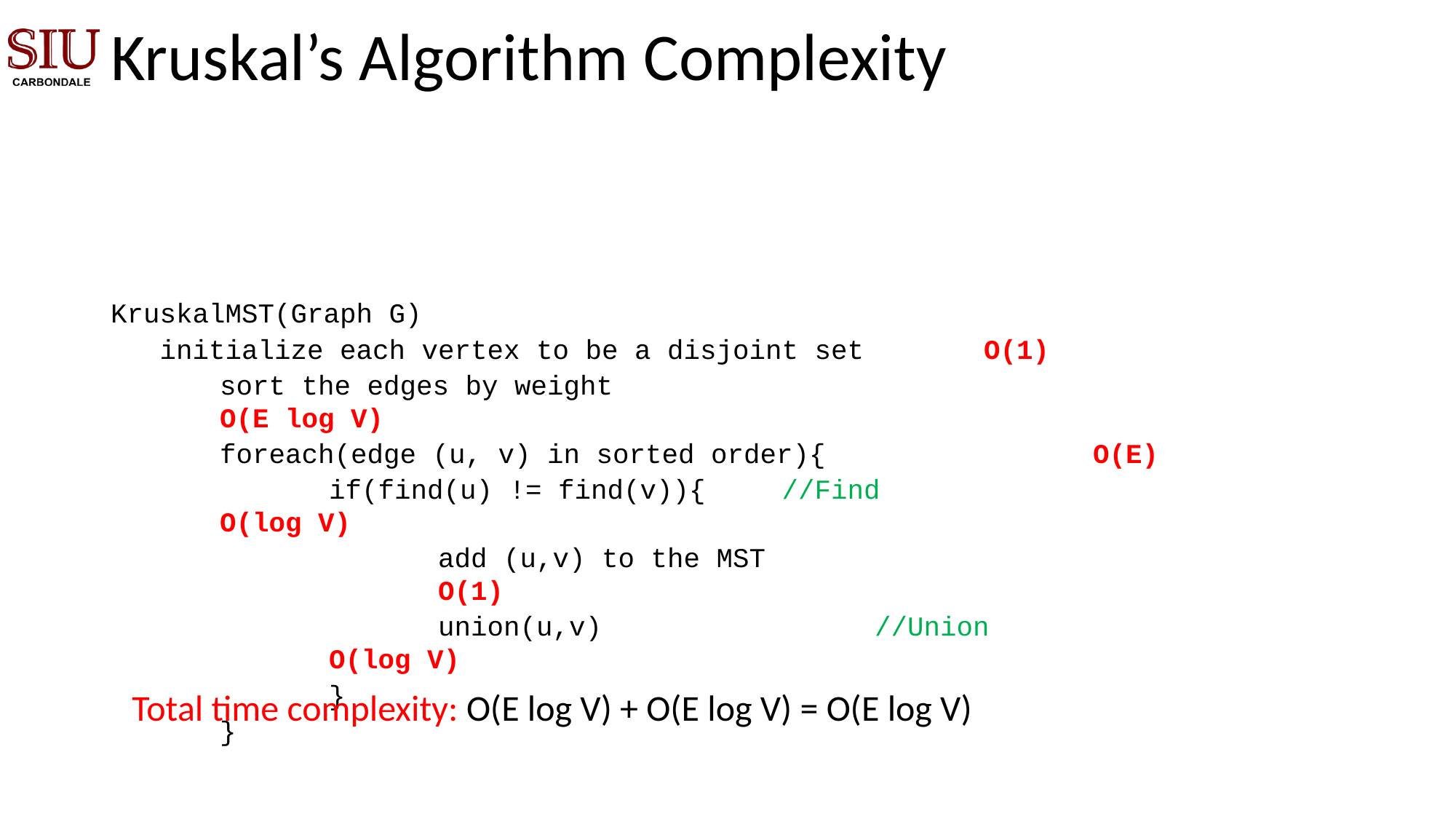

# Kruskal’s Algorithm Complexity
KruskalMST(Graph G)
   initialize each vertex to be a disjoint set		O(1)
	sort the edges by weight							O(E log V)
	foreach(edge (u, v) in sorted order){			O(E)
		if(find(u) != find(v)){	 //Find  				O(log V)
			add (u,v) to the MST							O(1)
			union(u,v) 			//Union  				O(log V)
		}
	}
Total time complexity: O(E log V) + O(E log V) = O(E log V)